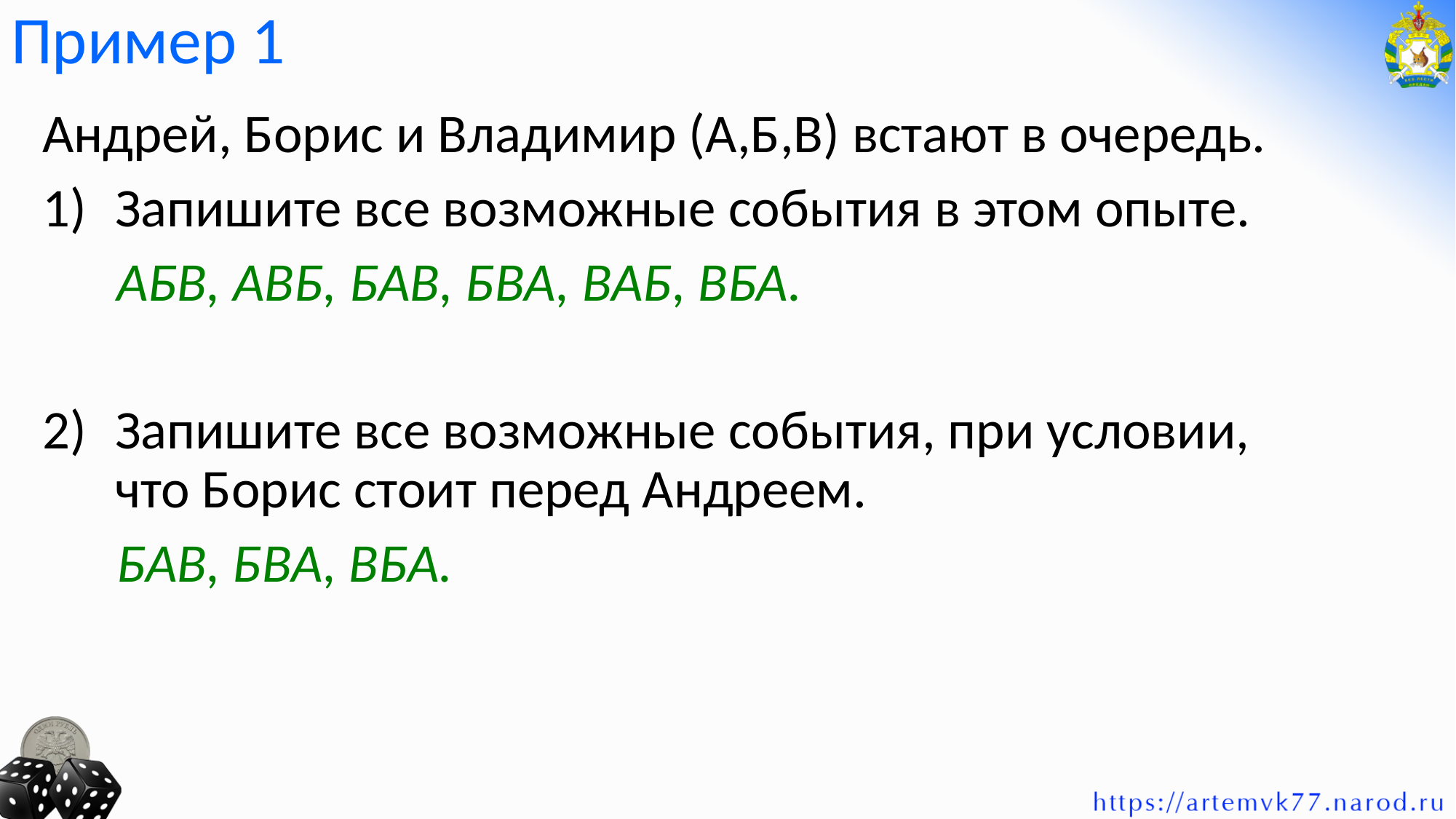

# Пример 1
Андрей, Борис и Владимир (А,Б,В) встают в очередь.
Запишите все возможные события в этом опыте.
      АБВ, АВБ, БАВ, БВА, ВАБ, ВБА.

Запишите все возможные события, при условии, что Борис стоит перед Андреем.
      БАВ, БВА, ВБА.